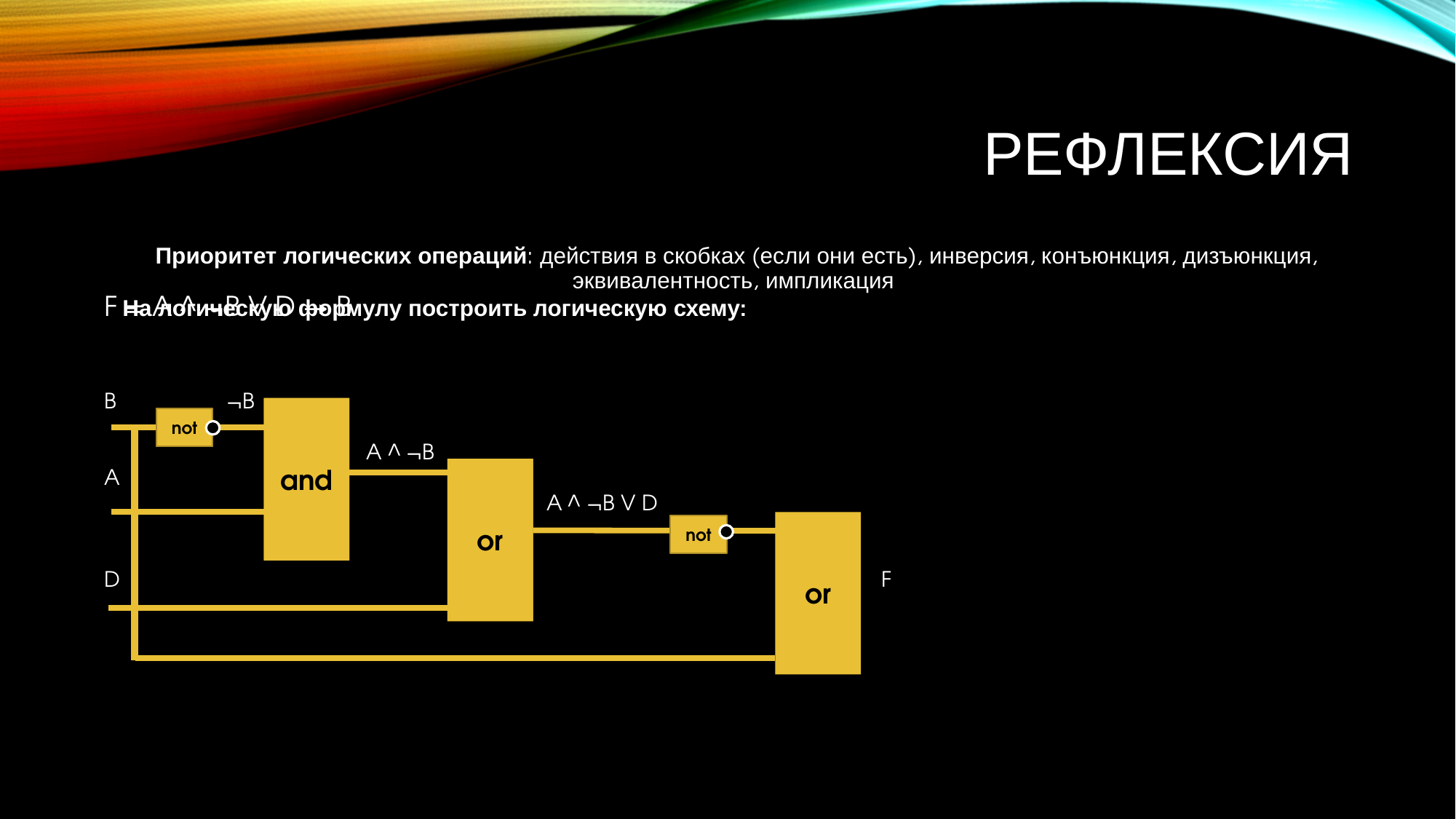

# рефлексия

Приоритет логических операций: действия в скобках (если они есть), инверсия, конъюнкция, дизъюнкция, эквивалентность, импликация
На логическую формулу построить логическую схему:

F = A ^ ¬B V D → B

B                   ¬B

                                             A ^ ¬B
A
                                                                            A ^ ¬B V D

D                                                                                                                                   F

and
or
not

and
or
or
not

not